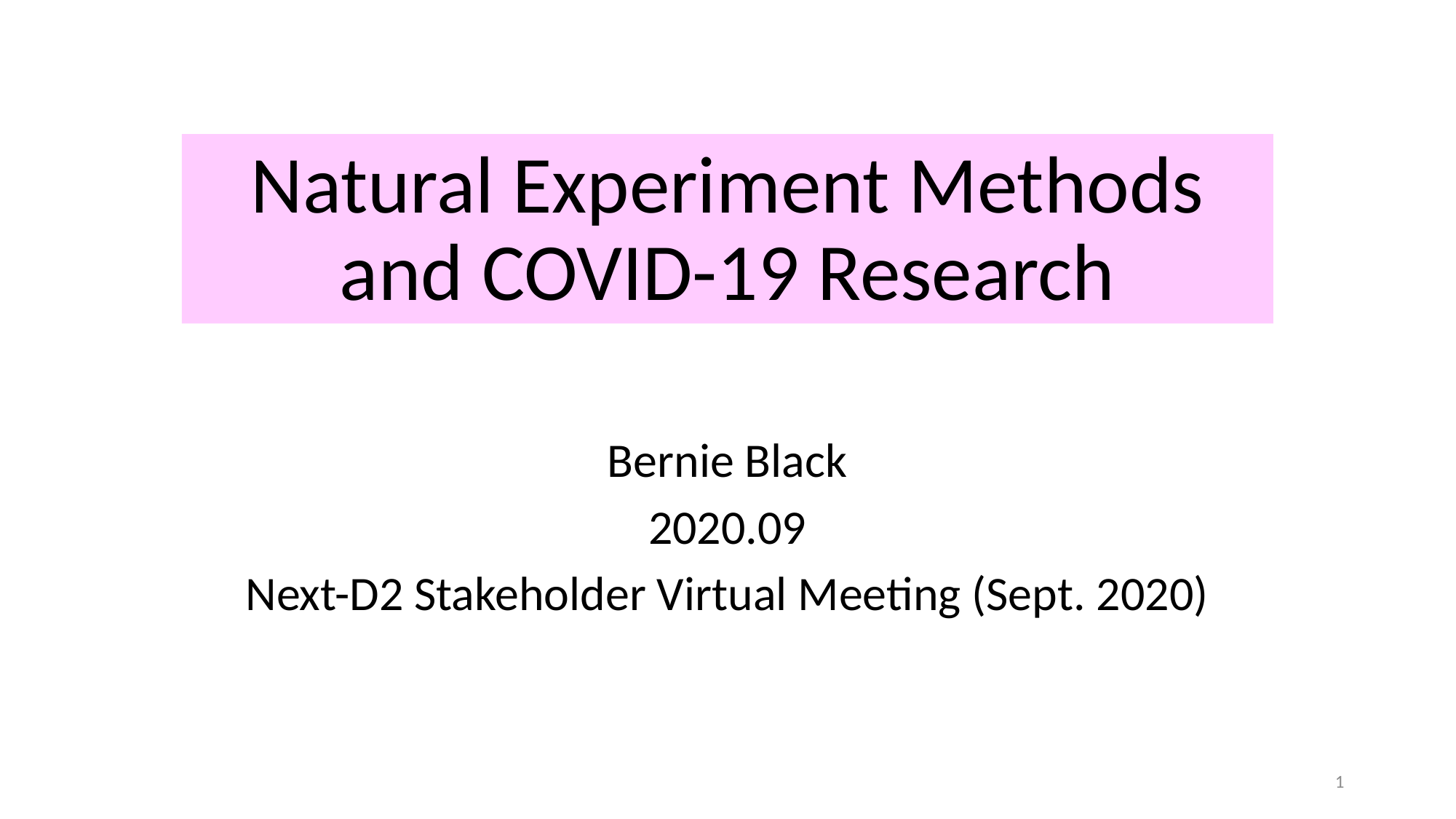

# Natural Experiment Methods and COVID-19 Research
Bernie Black
2020.09
Next-D2 Stakeholder Virtual Meeting (Sept. 2020)
1